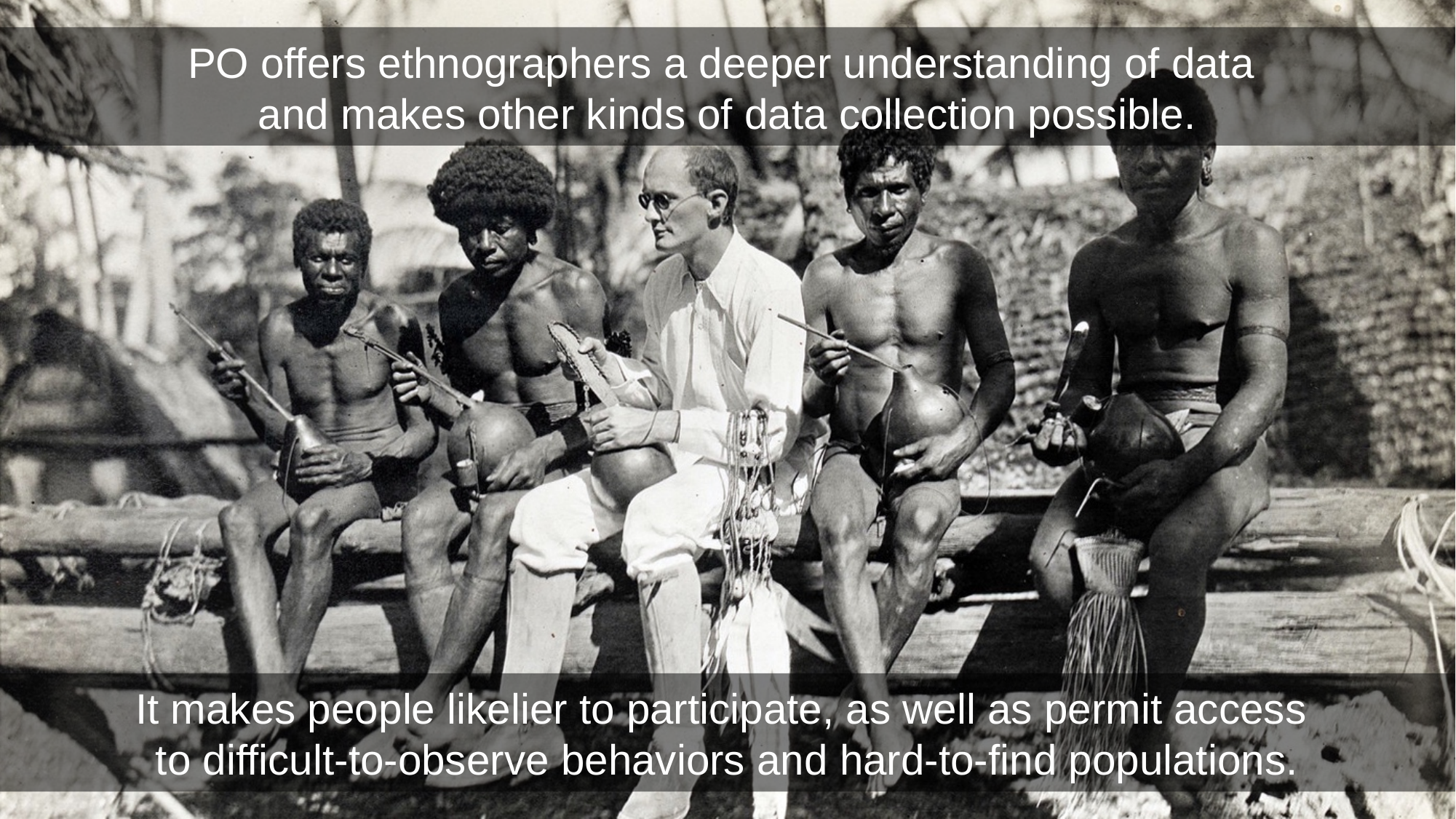

PO offers ethnographers a deeper understanding of data
and makes other kinds of data collection possible.

# It makes people likelier to participate, as well as permit access to difficult-to-observe behaviors and hard-to-find populations.